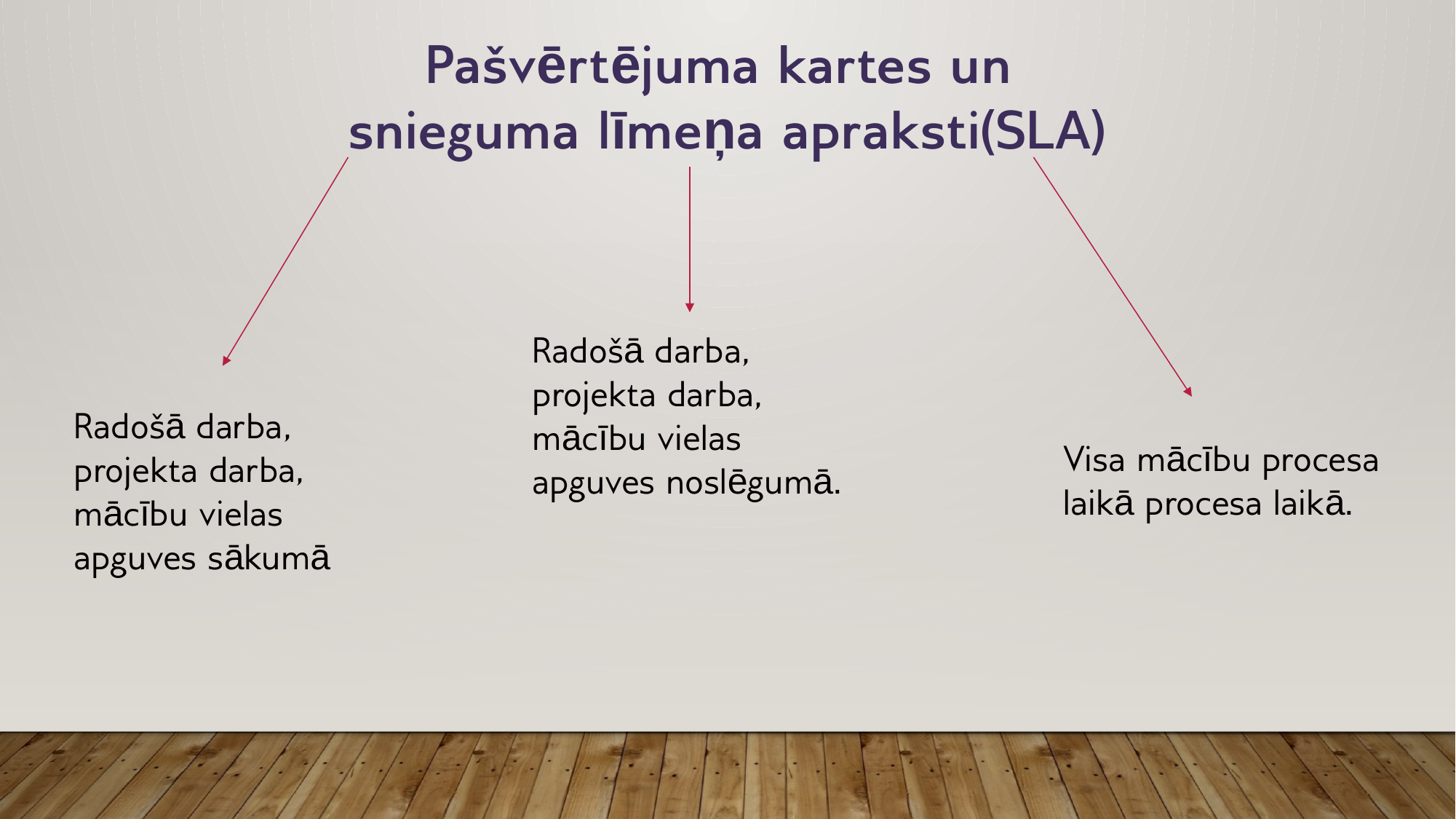

Pašvērtējuma kartes un
snieguma līmeņa apraksti(SLA)
Radošā darba, projekta darba, mācību vielas apguves noslēgumā.

Radošā darba, projekta darba, mācību vielas apguves sākumā
Visa mācību procesa laikā procesa laikā.